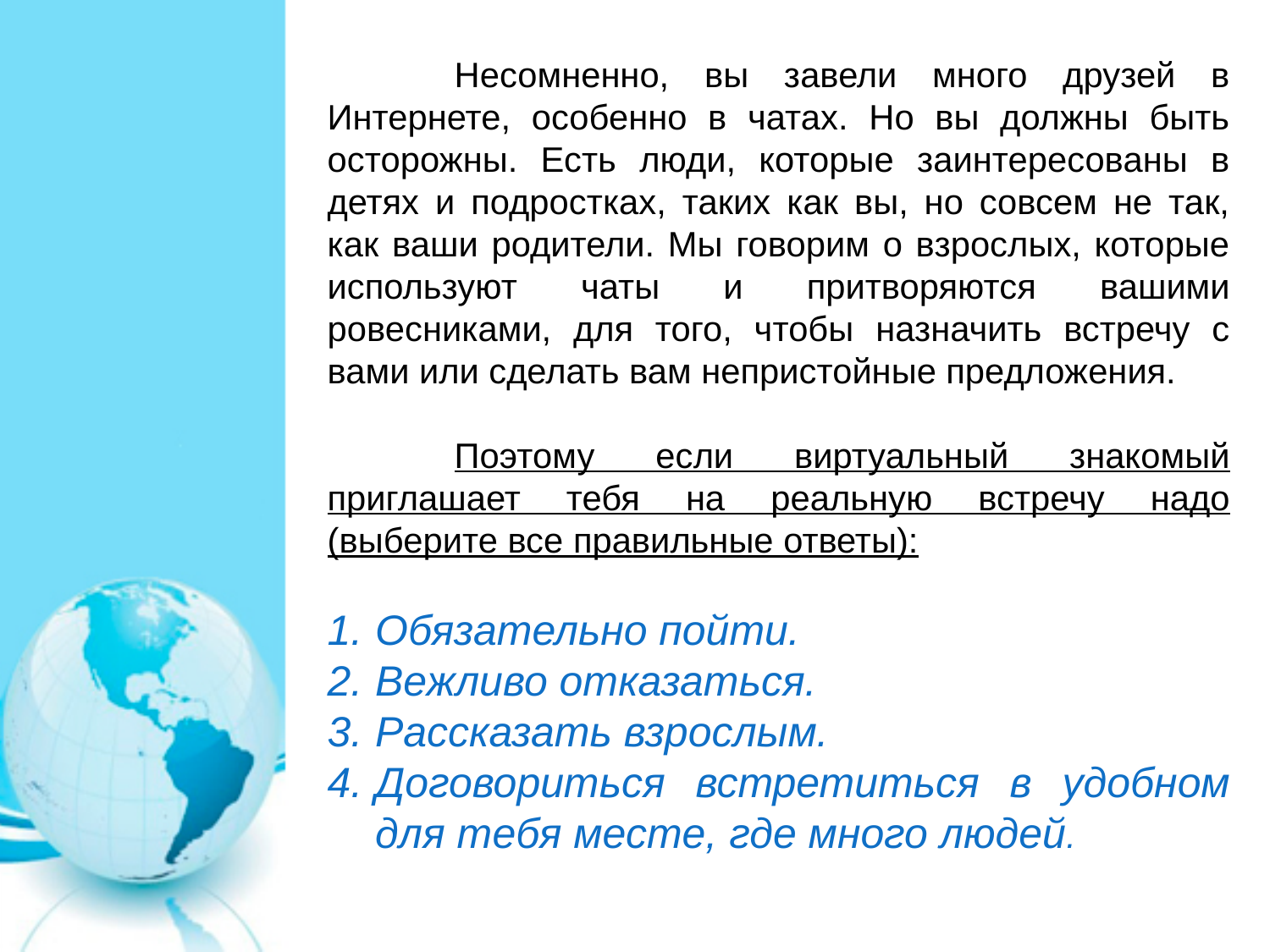

Несомненно, вы завели много друзей в Интернете, особенно в чатах. Но вы должны быть осторожны. Есть люди, которые заинтересованы в детях и подростках, таких как вы, но совсем не так, как ваши родители. Мы говорим о взрослых, которые используют чаты и притворяются вашими ровесниками, для того, чтобы назначить встречу с вами или сделать вам непристойные предложения.

	Поэтому если виртуальный знакомый приглашает тебя на реальную встречу надо (выберите все правильные ответы):

Обязательно пойти.
Вежливо отказаться.
Рассказать взрослым.
Договориться встретиться в удобном для тебя месте, где много людей.